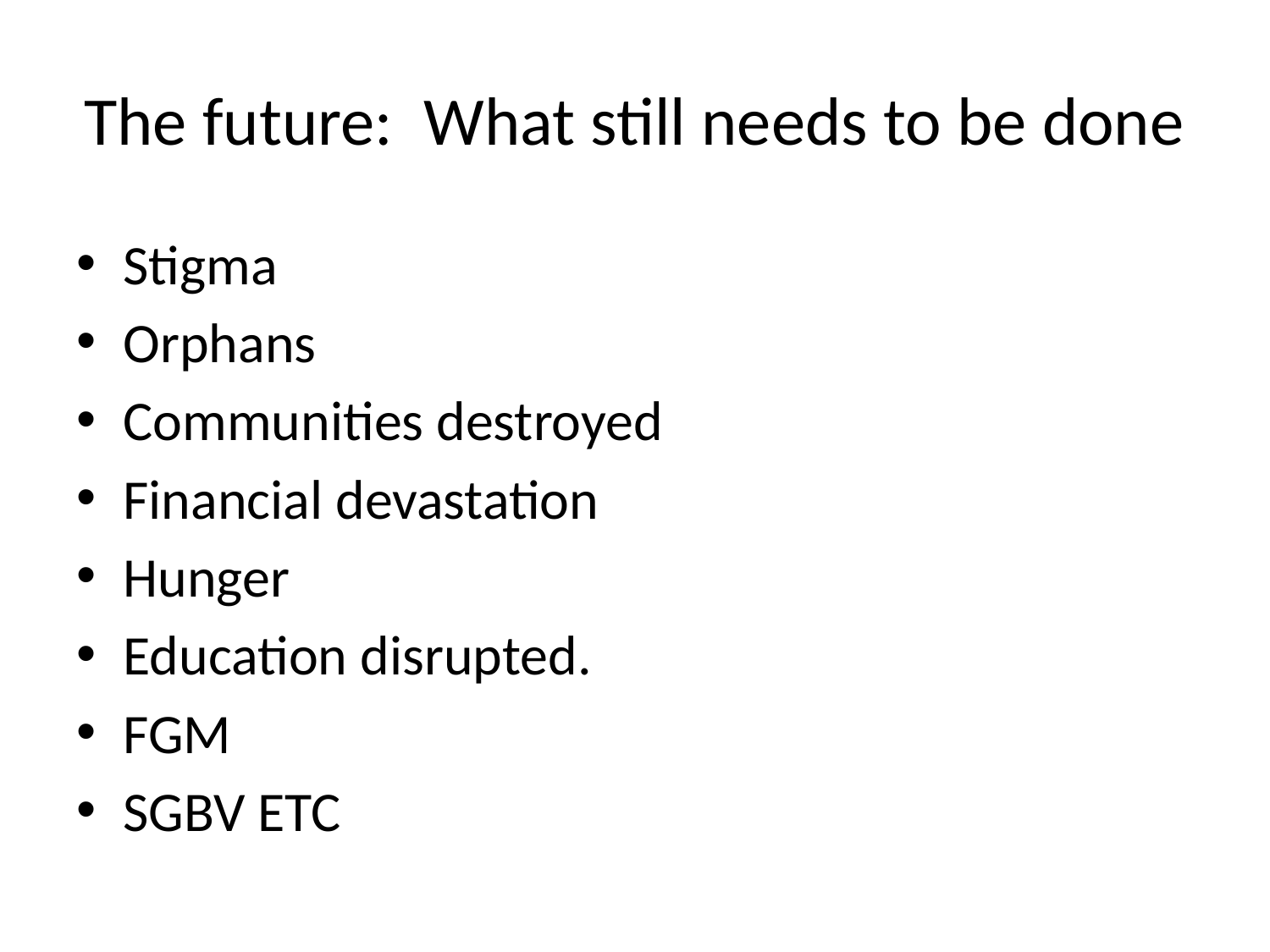

# The future:  What still needs to be done
Stigma
Orphans
Communities destroyed
Financial devastation
Hunger
Education disrupted.
FGM
SGBV ETC